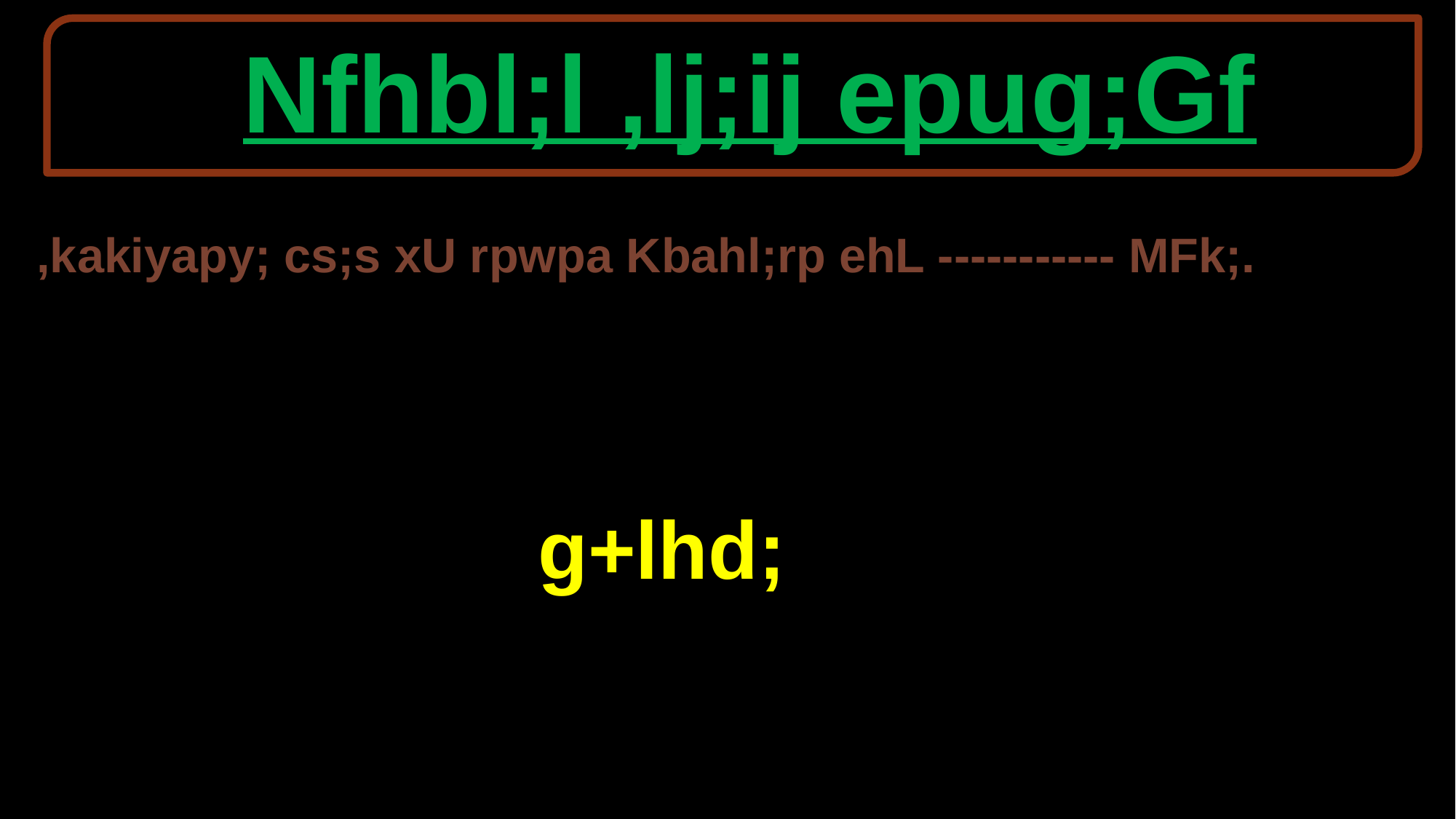

Nfhbl;l ,lj;ij epug;Gf
 ,kakiyapy; cs;s xU rpwpa Kbahl;rp ehL ----------- MFk;.
g+lhd;